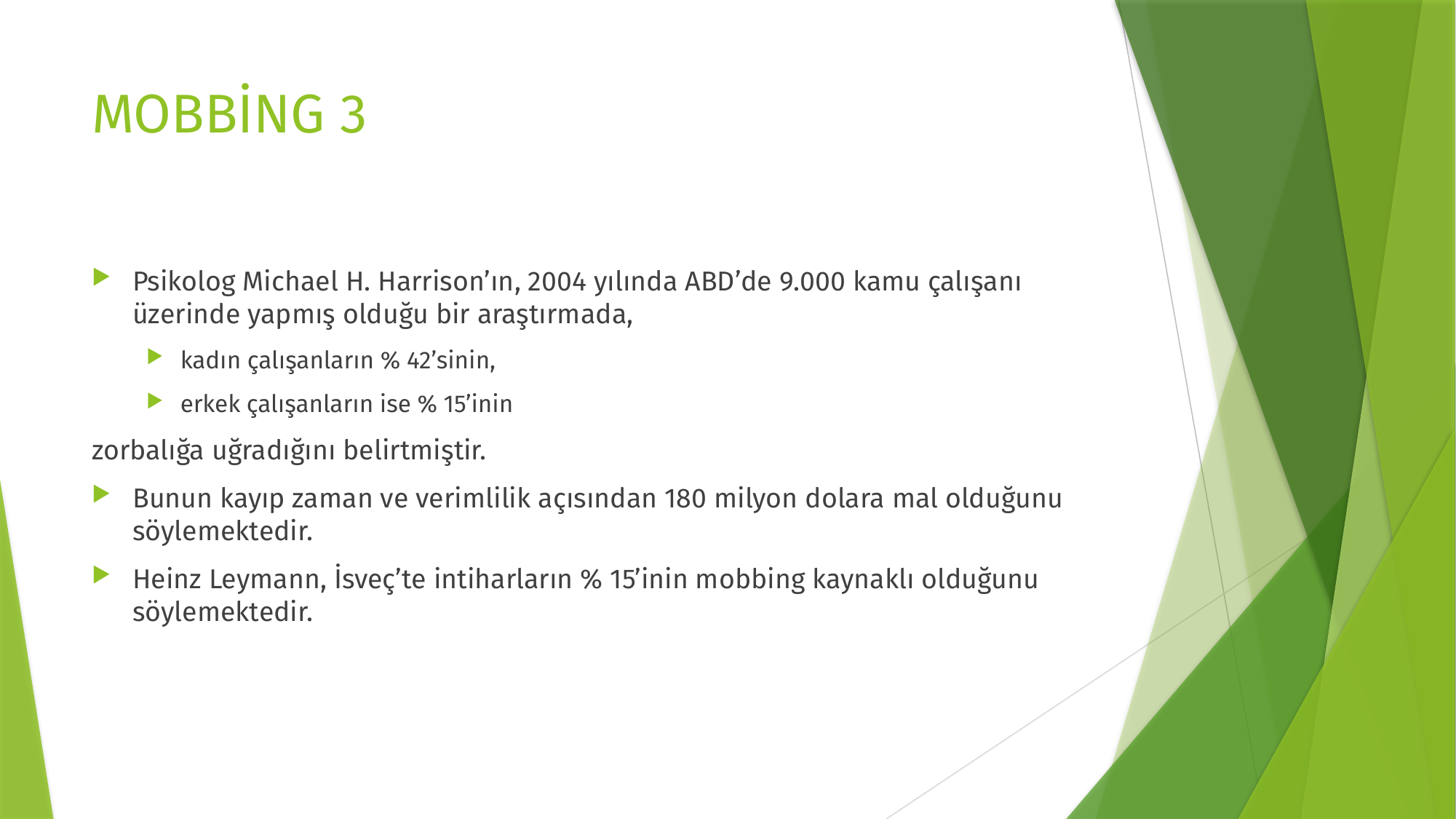

# MOBBİNG 3
Psikolog Michael H. Harrison’ın, 2004 yılında ABD’de 9.000 kamu çalışanı üzerinde yapmış olduğu bir araştırmada,
kadın çalışanların % 42’sinin,
erkek çalışanların ise % 15’inin
zorbalığa uğradığını belirtmiştir.
Bunun kayıp zaman ve verimlilik açısından 180 milyon dolara mal olduğunu söylemektedir.
Heinz Leymann, İsveç’te intiharların % 15’inin mobbing kaynaklı olduğunu söylemektedir.